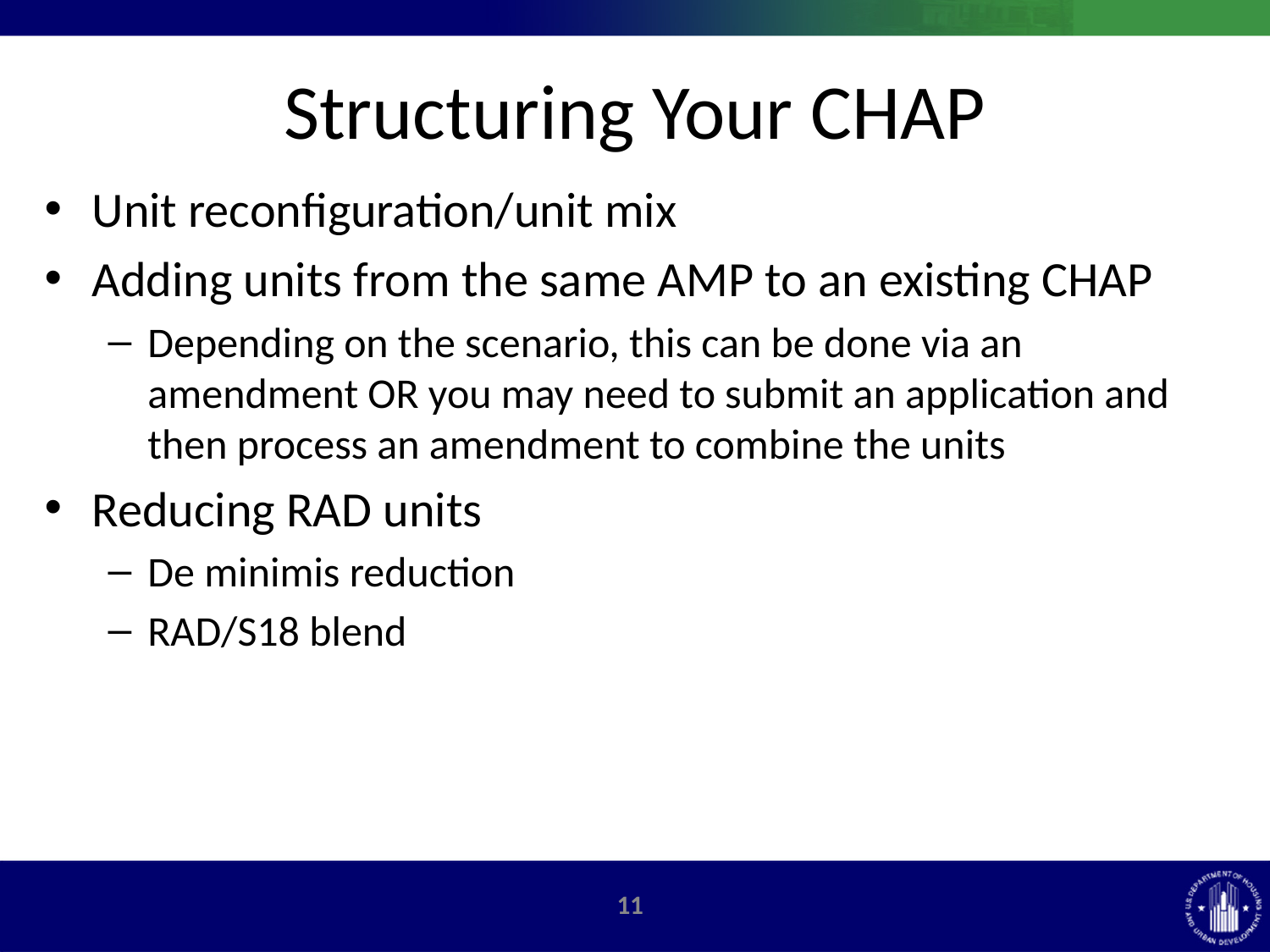

# Structuring Your CHAP
Unit reconfiguration/unit mix
Adding units from the same AMP to an existing CHAP
Depending on the scenario, this can be done via an amendment OR you may need to submit an application and then process an amendment to combine the units
Reducing RAD units
De minimis reduction
RAD/S18 blend

11